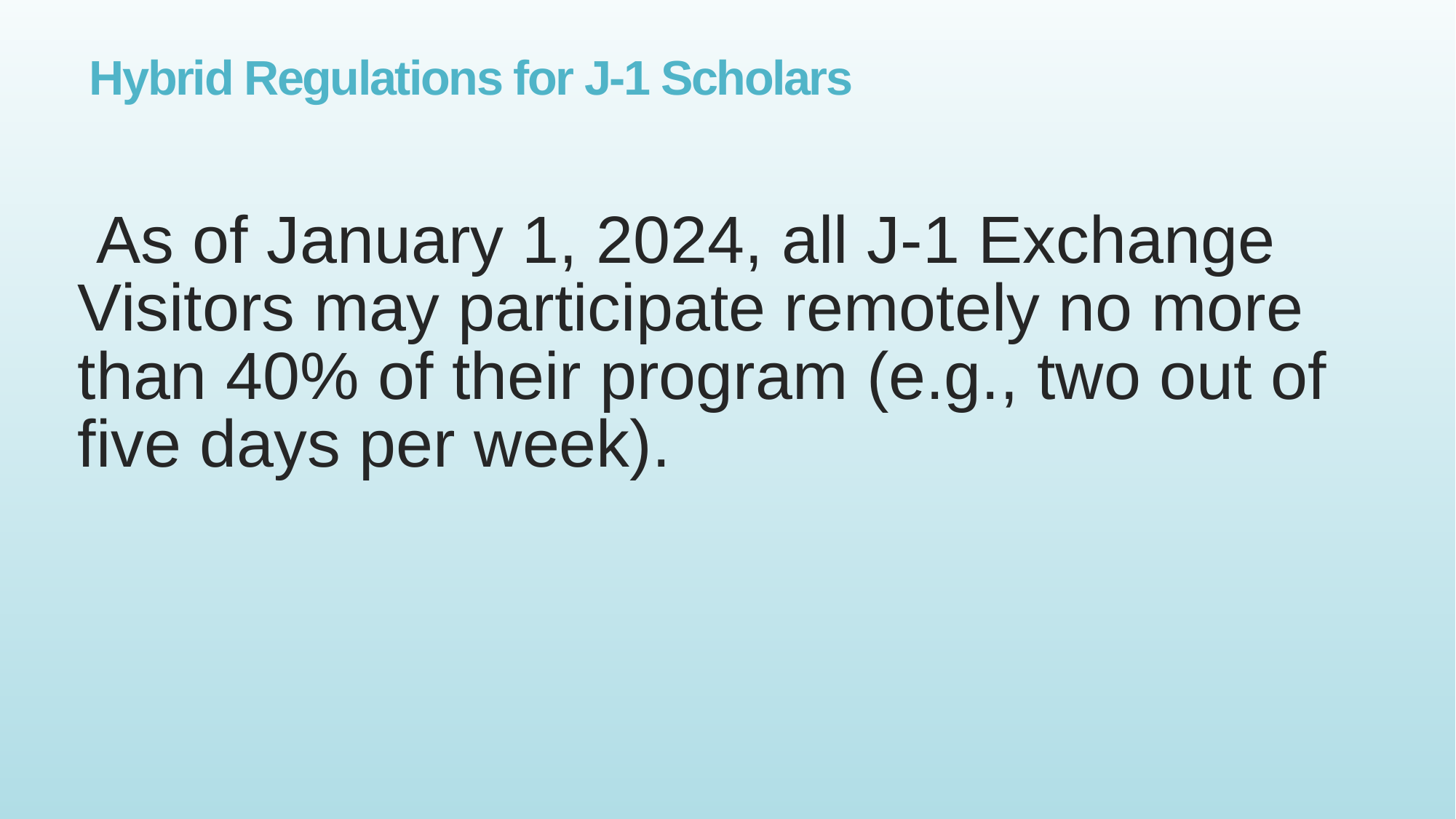

# Hybrid Regulations for J-1 Scholars
 As of January 1, 2024, all J-1 Exchange Visitors may participate remotely no more than 40% of their program (e.g., two out of five days per week).